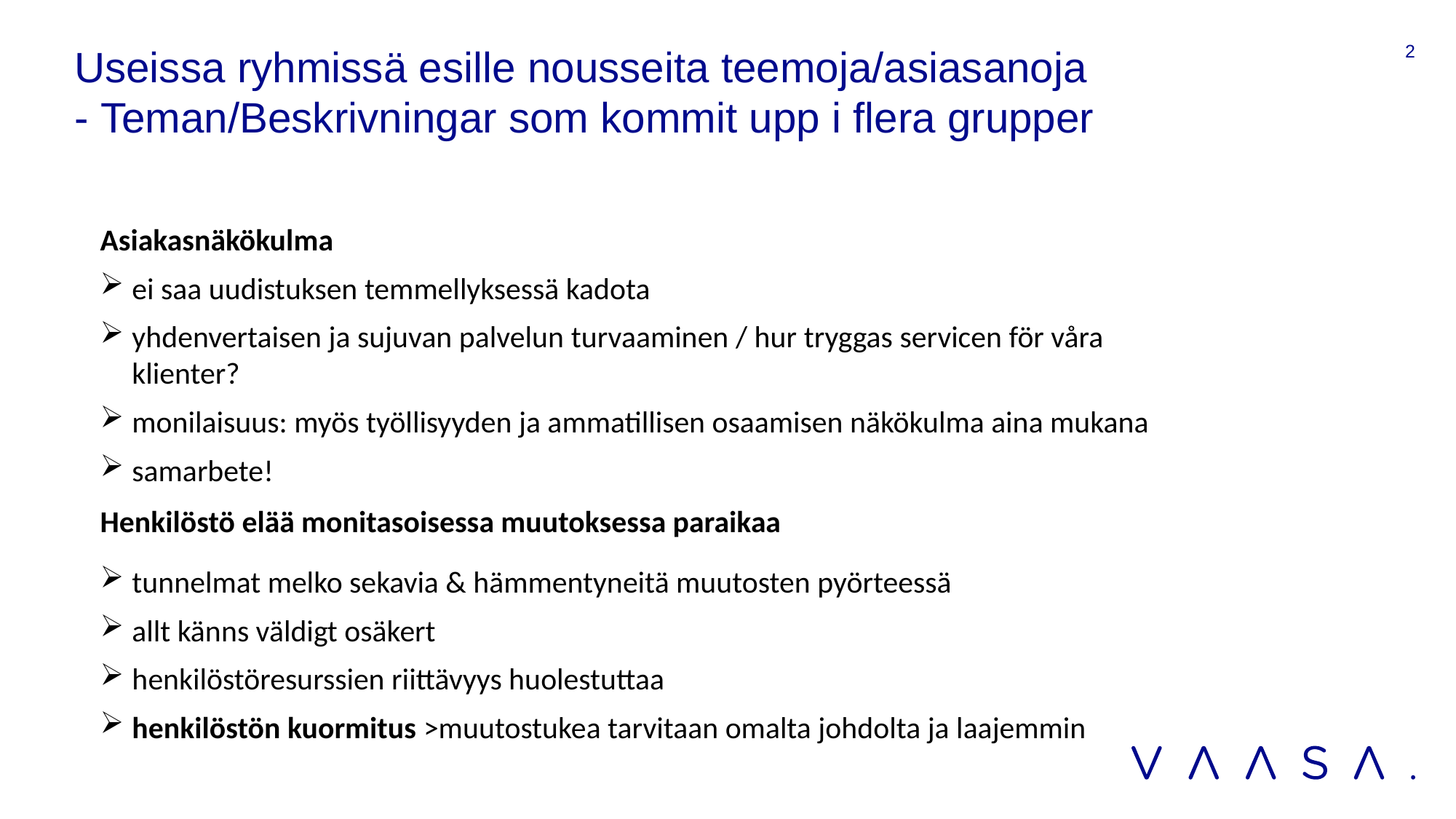

# Useissa ryhmissä esille nousseita teemoja/asiasanoja - Teman/Beskrivningar som kommit upp i flera grupper
2
Asiakasnäkökulma
ei saa uudistuksen temmellyksessä kadota
yhdenvertaisen ja sujuvan palvelun turvaaminen / hur tryggas servicen för våra klienter?
monilaisuus: myös työllisyyden ja ammatillisen osaamisen näkökulma aina mukana
samarbete!
Henkilöstö elää monitasoisessa muutoksessa paraikaa
tunnelmat melko sekavia & hämmentyneitä muutosten pyörteessä
allt känns väldigt osäkert
henkilöstöresurssien riittävyys huolestuttaa
henkilöstön kuormitus >muutostukea tarvitaan omalta johdolta ja laajemmin